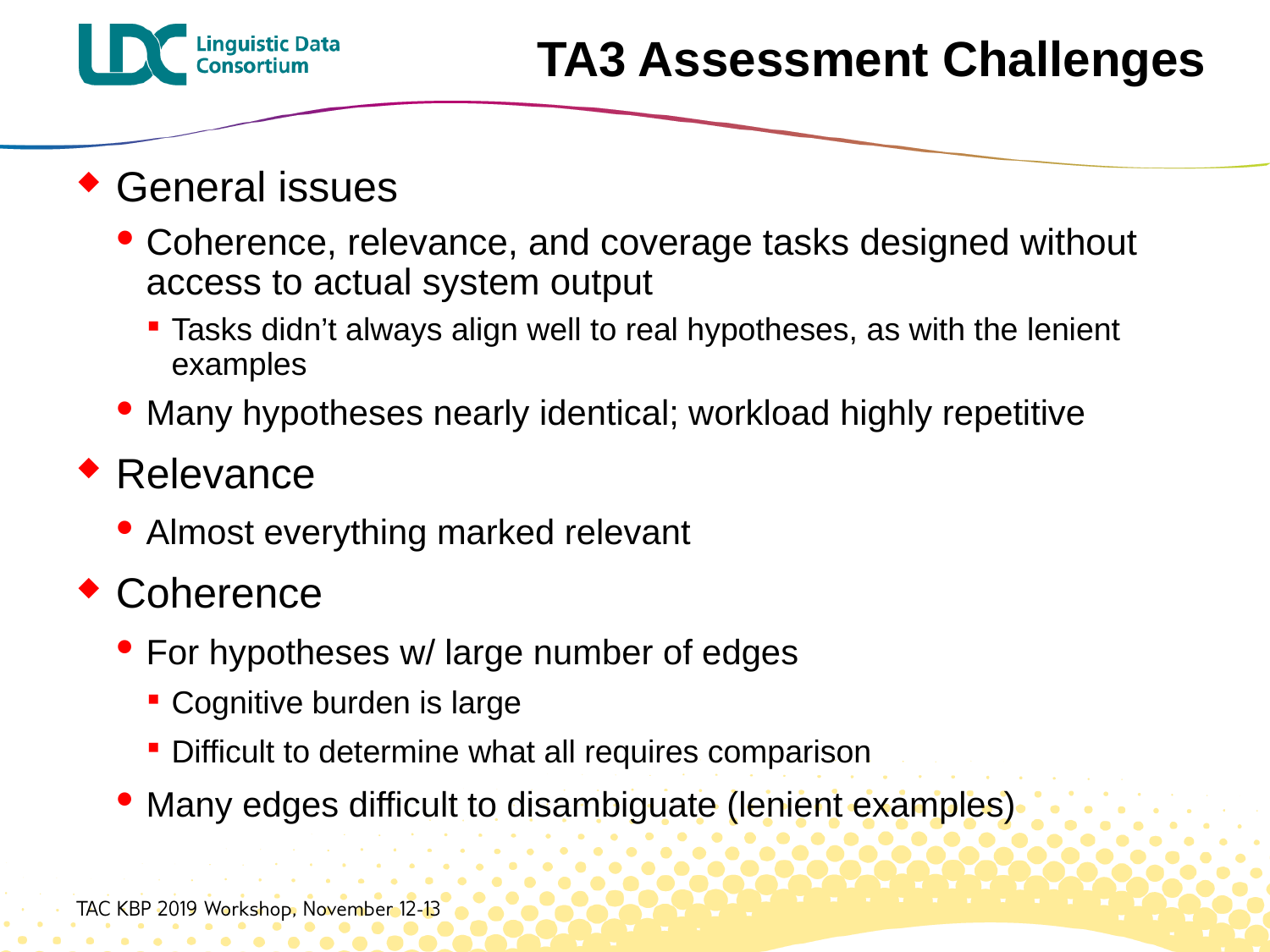

# TA3 Assessment Challenges
General issues
Coherence, relevance, and coverage tasks designed without access to actual system output
Tasks didn’t always align well to real hypotheses, as with the lenient examples
Many hypotheses nearly identical; workload highly repetitive
Relevance
Almost everything marked relevant
Coherence
For hypotheses w/ large number of edges
Cognitive burden is large
Difficult to determine what all requires comparison
Many edges difficult to disambiguate (lenient examples)
TAC KBP 2019 Workshop, November 12-13